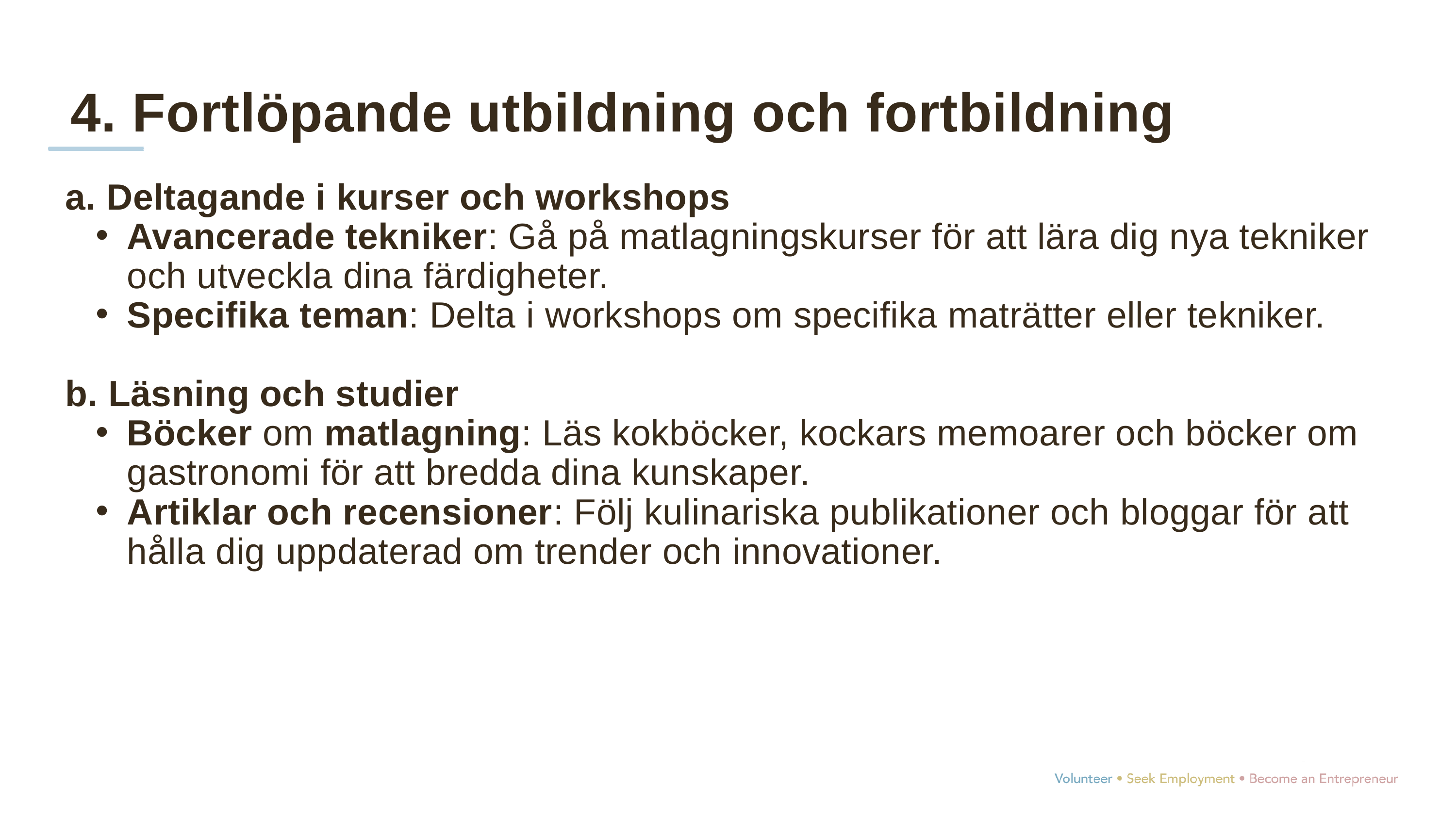

4. Fortlöpande utbildning och fortbildning

a. Deltagande i kurser och workshops
Avancerade tekniker: Gå på matlagningskurser för att lära dig nya tekniker och utveckla dina färdigheter.
Specifika teman: Delta i workshops om specifika maträtter eller tekniker.

b. Läsning och studier
Böcker om matlagning: Läs kokböcker, kockars memoarer och böcker om gastronomi för att bredda dina kunskaper.
Artiklar och recensioner: Följ kulinariska publikationer och bloggar för att hålla dig uppdaterad om trender och innovationer.